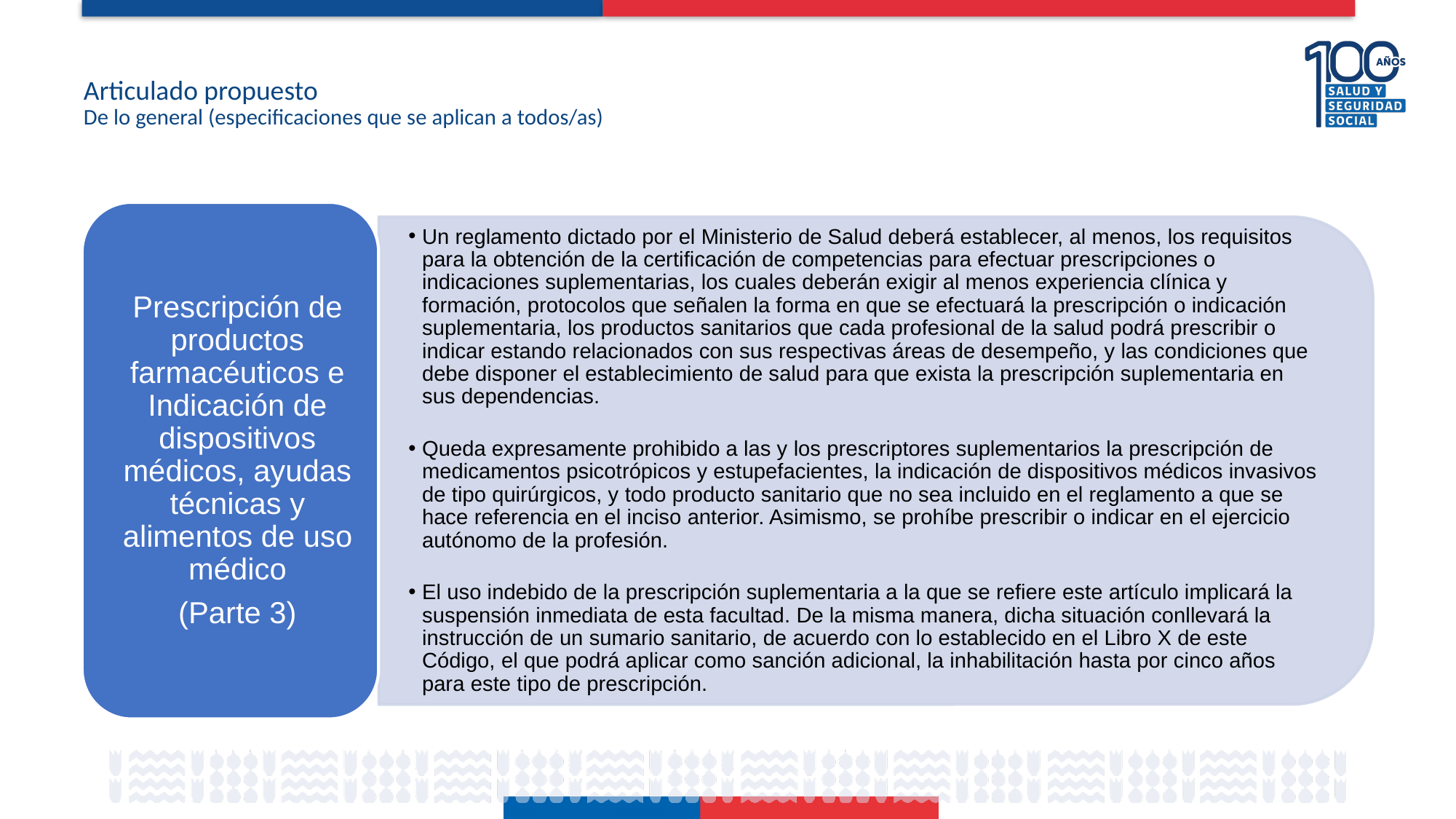

# Articulado propuesto De lo general (especificaciones que se aplican a todos/as)
Un reglamento dictado por el Ministerio de Salud deberá establecer, al menos, los requisitos para la obtención de la certificación de competencias para efectuar prescripciones o indicaciones suplementarias, los cuales deberán exigir al menos experiencia clínica y formación, protocolos que señalen la forma en que se efectuará la prescripción o indicación suplementaria, los productos sanitarios que cada profesional de la salud podrá prescribir o indicar estando relacionados con sus respectivas áreas de desempeño, y las condiciones que debe disponer el establecimiento de salud para que exista la prescripción suplementaria en sus dependencias.

Queda expresamente prohibido a las y los prescriptores suplementarios la prescripción de medicamentos psicotrópicos y estupefacientes, la indicación de dispositivos médicos invasivos de tipo quirúrgicos, y todo producto sanitario que no sea incluido en el reglamento a que se hace referencia en el inciso anterior. Asimismo, se prohíbe prescribir o indicar en el ejercicio autónomo de la profesión.

El uso indebido de la prescripción suplementaria a la que se refiere este artículo implicará la suspensión inmediata de esta facultad. De la misma manera, dicha situación conllevará la instrucción de un sumario sanitario, de acuerdo con lo establecido en el Libro X de este Código, el que podrá aplicar como sanción adicional, la inhabilitación hasta por cinco años para este tipo de prescripción.
Prescripción de productos farmacéuticos e Indicación de dispositivos médicos, ayudas técnicas y alimentos de uso médico
(Parte 3)